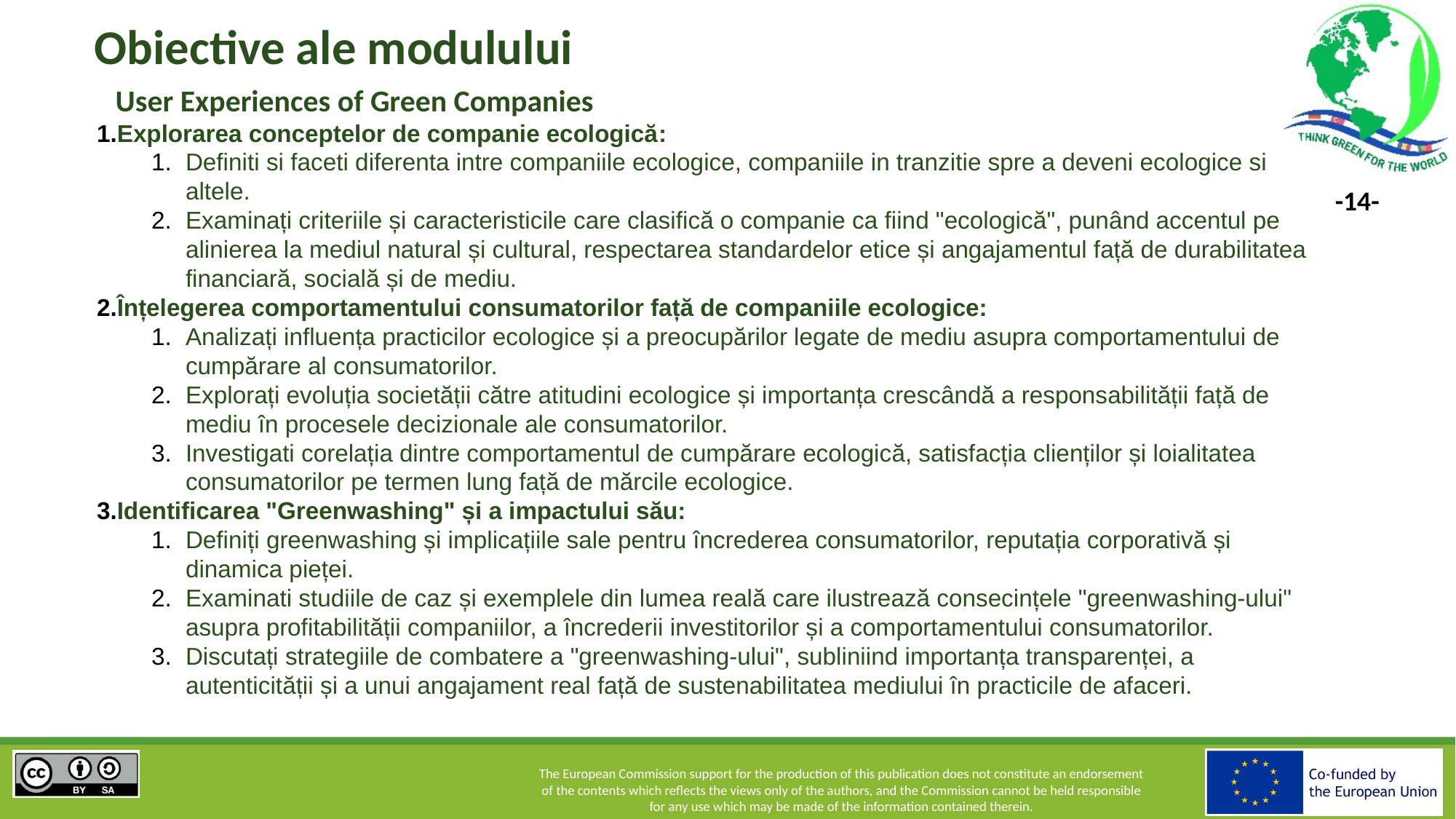

# Obiective ale modulului
User Experiences of Green Companies
Explorarea conceptelor de companie ecologică:
Definiti si faceti diferenta intre companiile ecologice, companiile in tranzitie spre a deveni ecologice si altele.
Examinați criteriile și caracteristicile care clasifică o companie ca fiind "ecologică", punând accentul pe alinierea la mediul natural și cultural, respectarea standardelor etice și angajamentul față de durabilitatea financiară, socială și de mediu.
Înțelegerea comportamentului consumatorilor față de companiile ecologice:
Analizați influența practicilor ecologice și a preocupărilor legate de mediu asupra comportamentului de cumpărare al consumatorilor.
Explorați evoluția societății către atitudini ecologice și importanța crescândă a responsabilității față de mediu în procesele decizionale ale consumatorilor.
Investigati corelația dintre comportamentul de cumpărare ecologică, satisfacția clienților și loialitatea consumatorilor pe termen lung față de mărcile ecologice.
Identificarea "Greenwashing" și a impactului său:
Definiți greenwashing și implicațiile sale pentru încrederea consumatorilor, reputația corporativă și dinamica pieței.
Examinati studiile de caz și exemplele din lumea reală care ilustrează consecințele "greenwashing-ului" asupra profitabilității companiilor, a încrederii investitorilor și a comportamentului consumatorilor.
Discutați strategiile de combatere a "greenwashing-ului", subliniind importanța transparenței, a autenticității și a unui angajament real față de sustenabilitatea mediului în practicile de afaceri.
Task